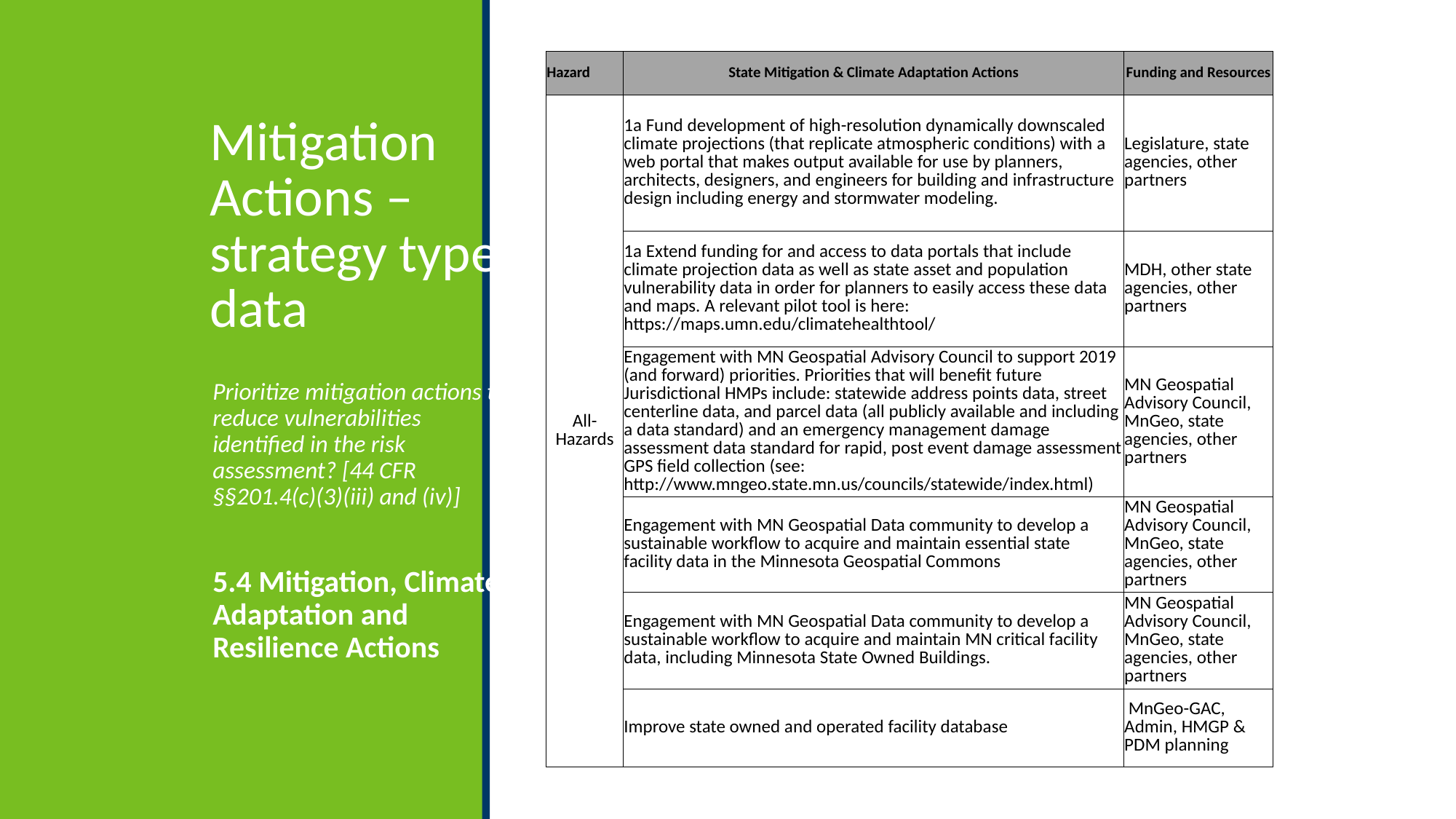

| Hazard | State Mitigation & Climate Adaptation Actions | Funding and Resources |
| --- | --- | --- |
| All-Hazards | 1a Fund development of high-resolution dynamically downscaled climate projections (that replicate atmospheric conditions) with a web portal that makes output available for use by planners, architects, designers, and engineers for building and infrastructure design including energy and stormwater modeling. | Legislature, state agencies, other partners |
|  | 1a Extend funding for and access to data portals that include climate projection data as well as state asset and population vulnerability data in order for planners to easily access these data and maps. A relevant pilot tool is here: https://maps.umn.edu/climatehealthtool/ | MDH, other state agencies, other partners |
|  | Engagement with MN Geospatial Advisory Council to support 2019 (and forward) priorities. Priorities that will benefit future Jurisdictional HMPs include: statewide address points data, street centerline data, and parcel data (all publicly available and including a data standard) and an emergency management damage assessment data standard for rapid, post event damage assessment GPS field collection (see: http://www.mngeo.state.mn.us/councils/statewide/index.html) | MN Geospatial Advisory Council, MnGeo, state agencies, other partners |
|  | Engagement with MN Geospatial Data community to develop a sustainable workflow to acquire and maintain essential state facility data in the Minnesota Geospatial Commons | MN Geospatial Advisory Council, MnGeo, state agencies, other partners |
|  | Engagement with MN Geospatial Data community to develop a sustainable workflow to acquire and maintain MN critical facility data, including Minnesota State Owned Buildings. | MN Geospatial Advisory Council, MnGeo, state agencies, other partners |
|  | Improve state owned and operated facility database | MnGeo-GAC, Admin, HMGP & PDM planning |
Mitigation Actions –
strategy type: data
Prioritize mitigation actions to reduce vulnerabilities identified in the risk assessment? [44 CFR §§201.4(c)(3)(iii) and (iv)]

5.4 Mitigation, Climate Adaptation and Resilience Actions